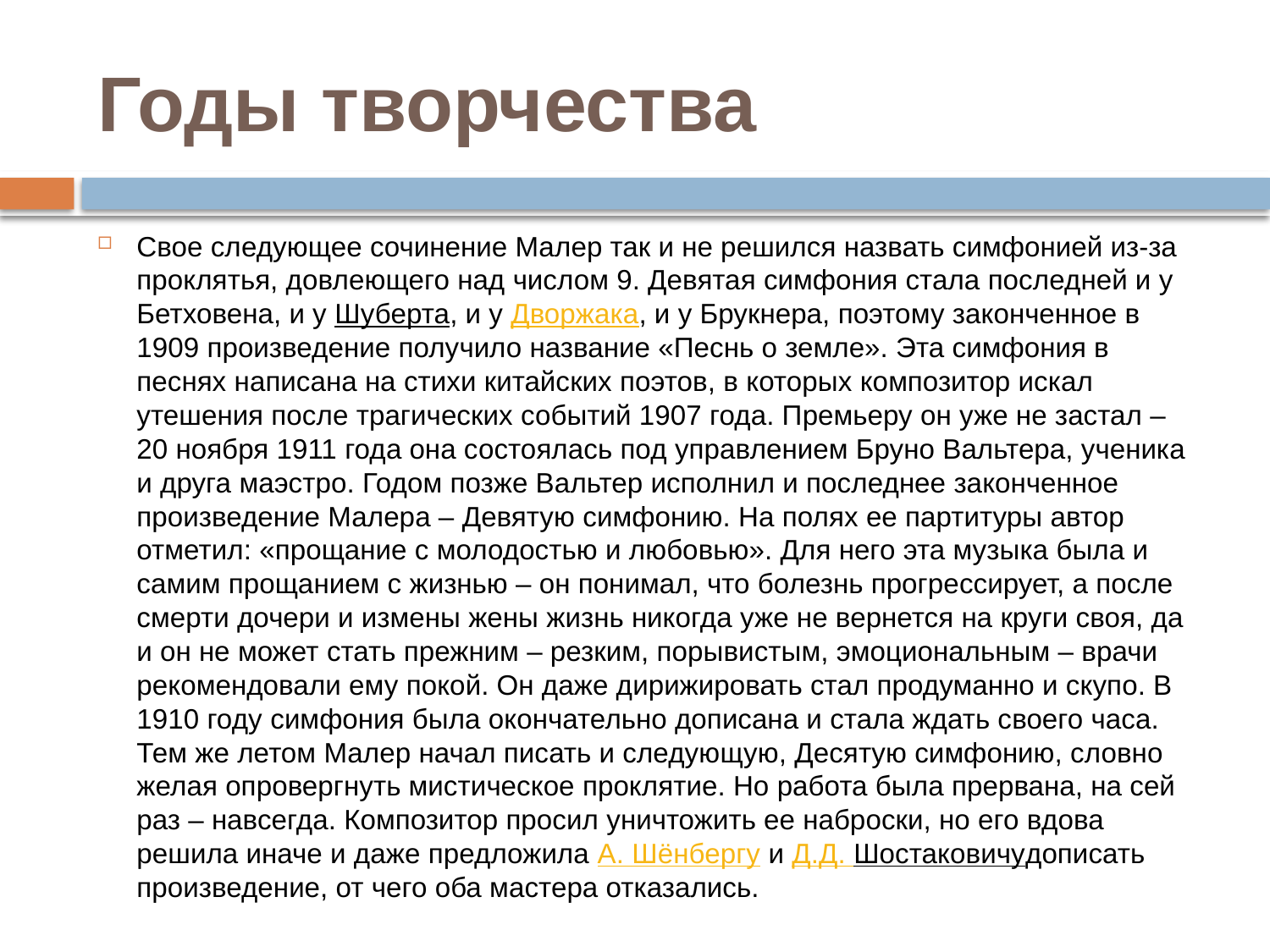

# Годы творчества
Свое следующее сочинение Малер так и не решился назвать симфонией из-за проклятья, довлеющего над числом 9. Девятая симфония стала последней и у Бетховена, и у Шуберта, и у Дворжака, и у Брукнера, поэтому законченное в 1909 произведение получило название «Песнь о земле». Эта симфония в песнях написана на стихи китайских поэтов, в которых композитор искал утешения после трагических событий 1907 года. Премьеру он уже не застал – 20 ноября 1911 года она состоялась под управлением Бруно Вальтера, ученика и друга маэстро. Годом позже Вальтер исполнил и последнее законченное произведение Малера – Девятую симфонию. На полях ее партитуры автор отметил: «прощание с молодостью и любовью». Для него эта музыка была и самим прощанием с жизнью – он понимал, что болезнь прогрессирует, а после смерти дочери и измены жены жизнь никогда уже не вернется на круги своя, да и он не может стать прежним – резким, порывистым, эмоциональным – врачи рекомендовали ему покой. Он даже дирижировать стал продуманно и скупо. В 1910 году симфония была окончательно дописана и стала ждать своего часа. Тем же летом Малер начал писать и следующую, Десятую симфонию, словно желая опровергнуть мистическое проклятие. Но работа была прервана, на сей раз – навсегда. Композитор просил уничтожить ее наброски, но его вдова решила иначе и даже предложила А. Шёнбергу и Д.Д. Шостаковичудописать произведение, от чего оба мастера отказались.